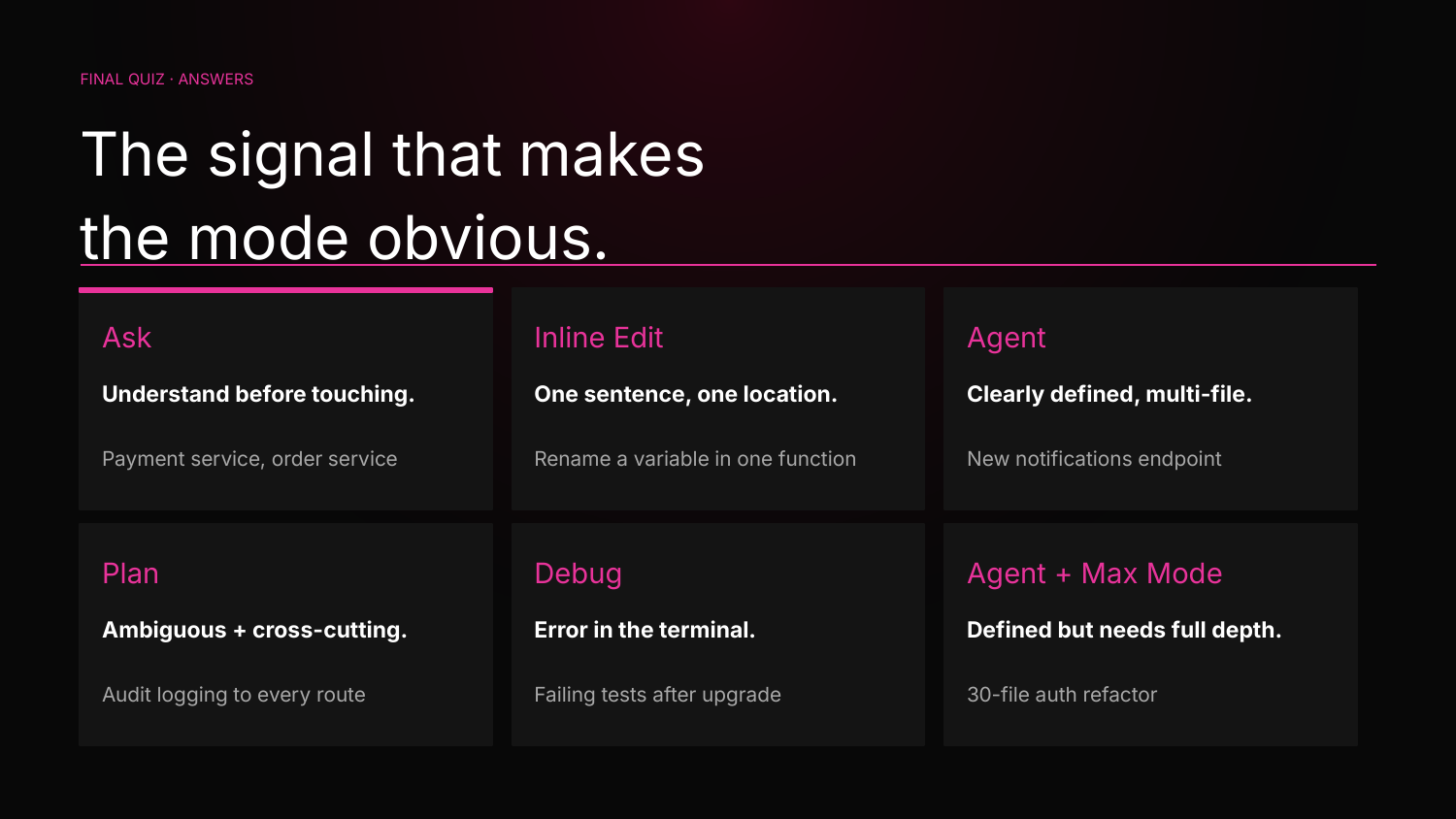

FINAL QUIZ · ANSWERS
The signal that makes
the mode obvious.

Ask
Inline Edit
Agent
Understand before touching.
One sentence, one location.
Clearly defined, multi-file.
Payment service, order service
Rename a variable in one function
New notifications endpoint

Plan
Debug
Agent + Max Mode
Ambiguous + cross-cutting.
Error in the terminal.
Defined but needs full depth.
Audit logging to every route
Failing tests after upgrade
30-file auth refactor